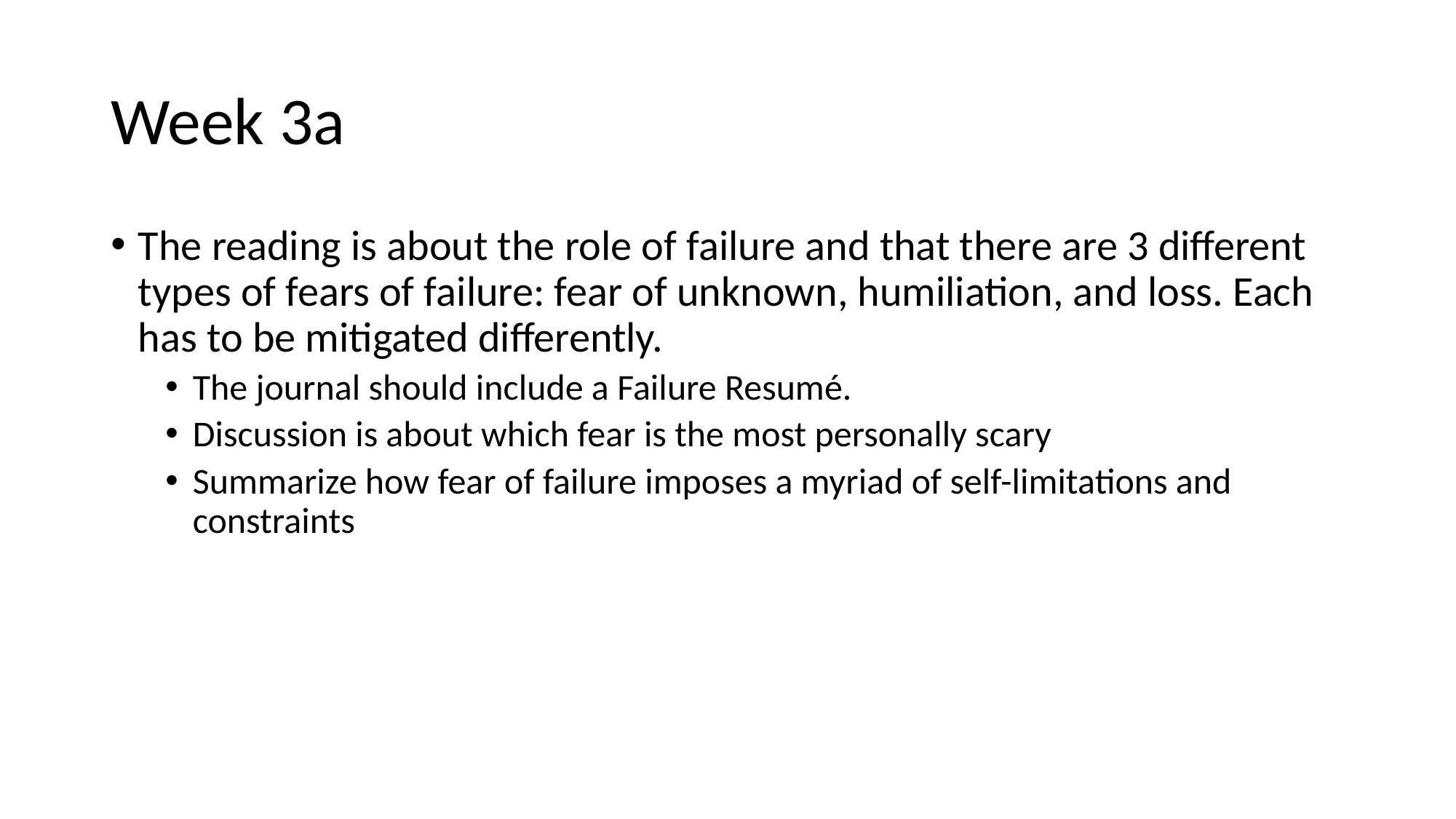

# Week 3a
The reading is about the role of failure and that there are 3 different types of fears of failure: fear of unknown, humiliation, and loss. Each has to be mitigated differently.
The journal should include a Failure Resumé.
Discussion is about which fear is the most personally scary
Summarize how fear of failure imposes a myriad of self-limitations and constraints